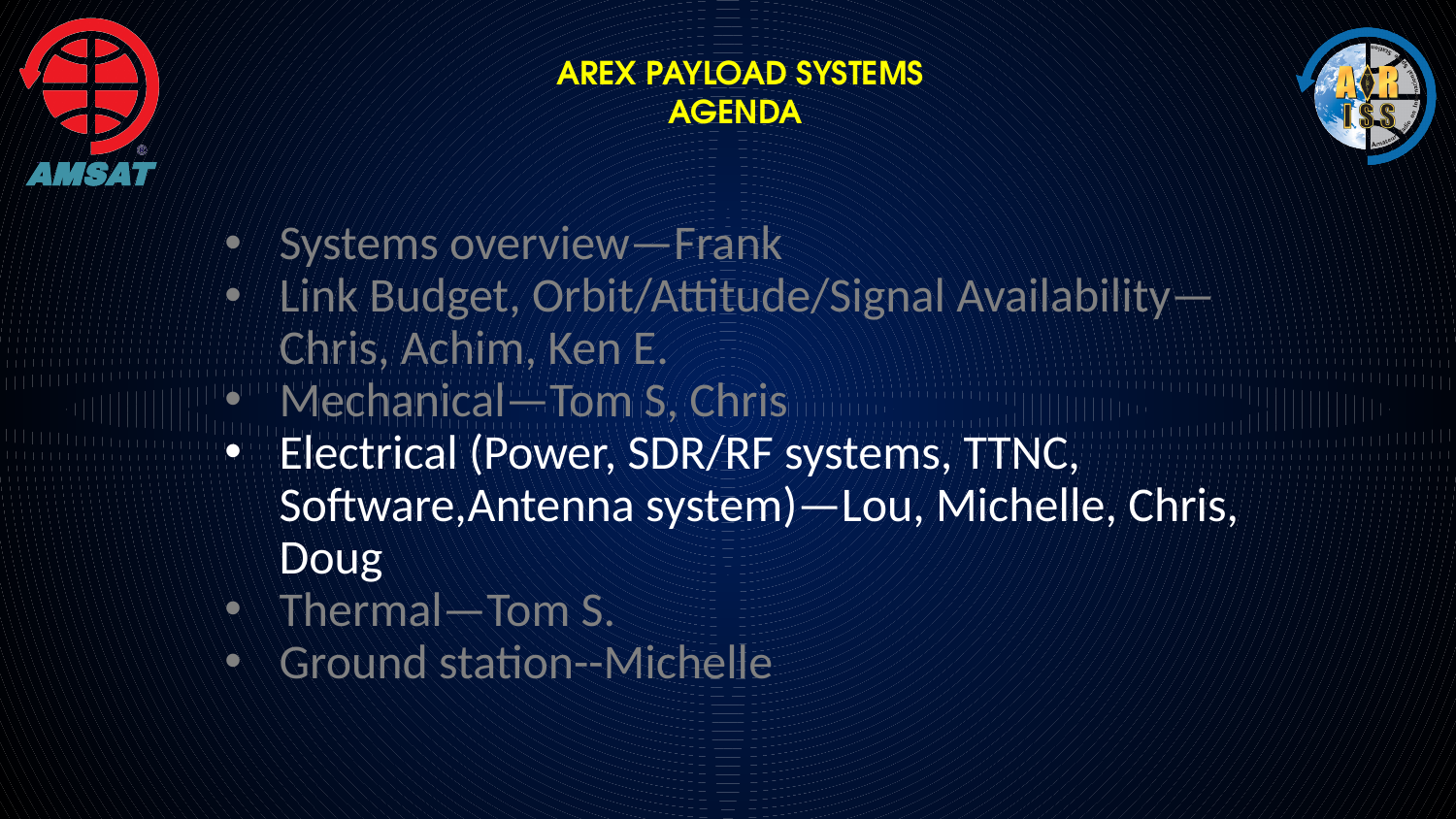

# AREx Payload Systems Agenda
Systems overview—Frank
Link Budget, Orbit/Attitude/Signal Availability—Chris, Achim, Ken E.
Mechanical—Tom S, Chris
Electrical (Power, SDR/RF systems, TTNC, Software,Antenna system)—Lou, Michelle, Chris, Doug
Thermal—Tom S.
Ground station--Michelle